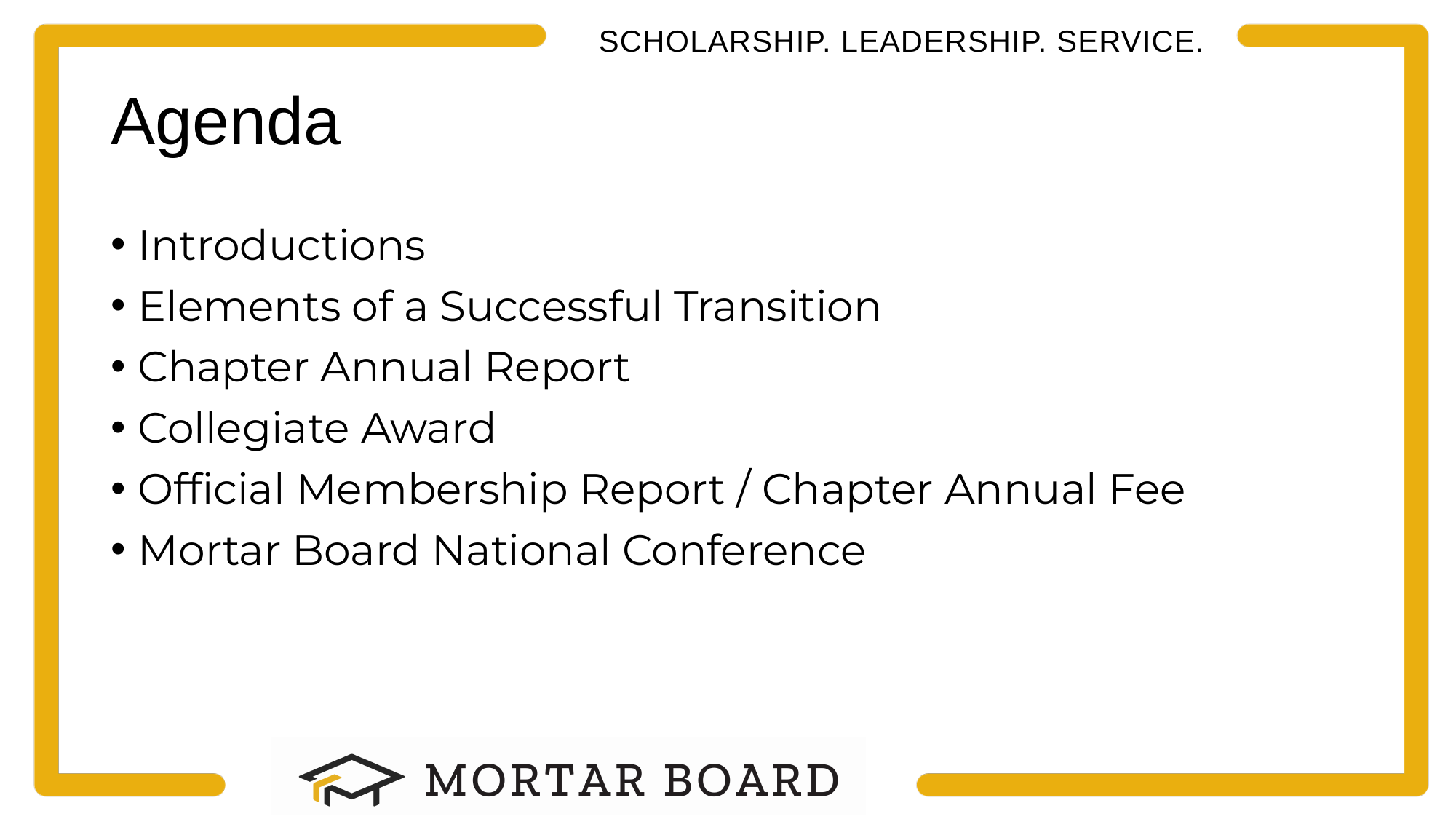

# Agenda
Introductions
Elements of a Successful Transition
Chapter Annual Report
Collegiate Award
Official Membership Report / Chapter Annual Fee
Mortar Board National Conference